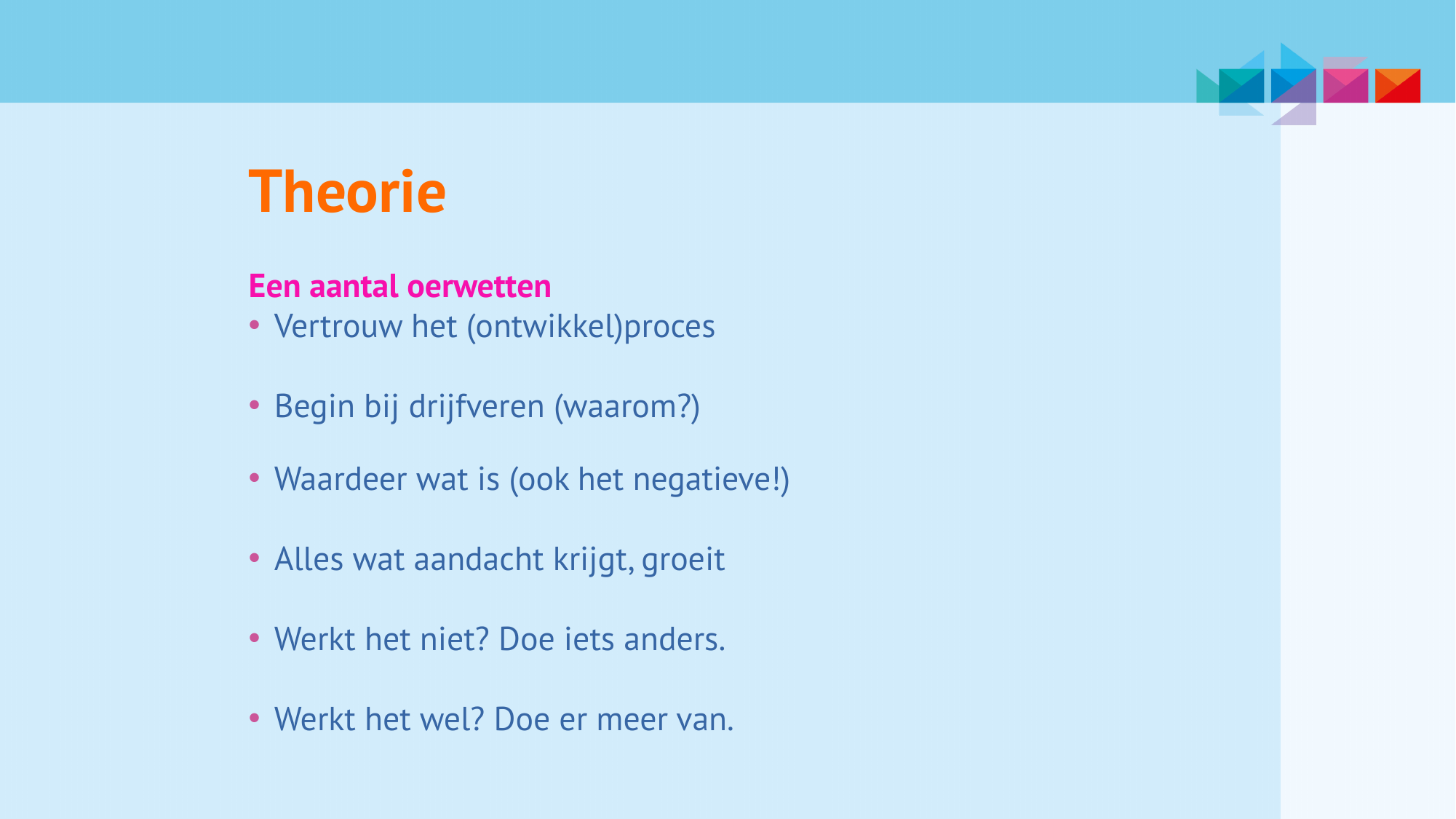

Theorie

Een aantal oerwetten
Vertrouw het (ontwikkel)proces

Begin bij drijfveren (waarom?)

Waardeer wat is (ook het negatieve!)

Alles wat aandacht krijgt, groeit

Werkt het niet? Doe iets anders.

Werkt het wel? Doe er meer van.